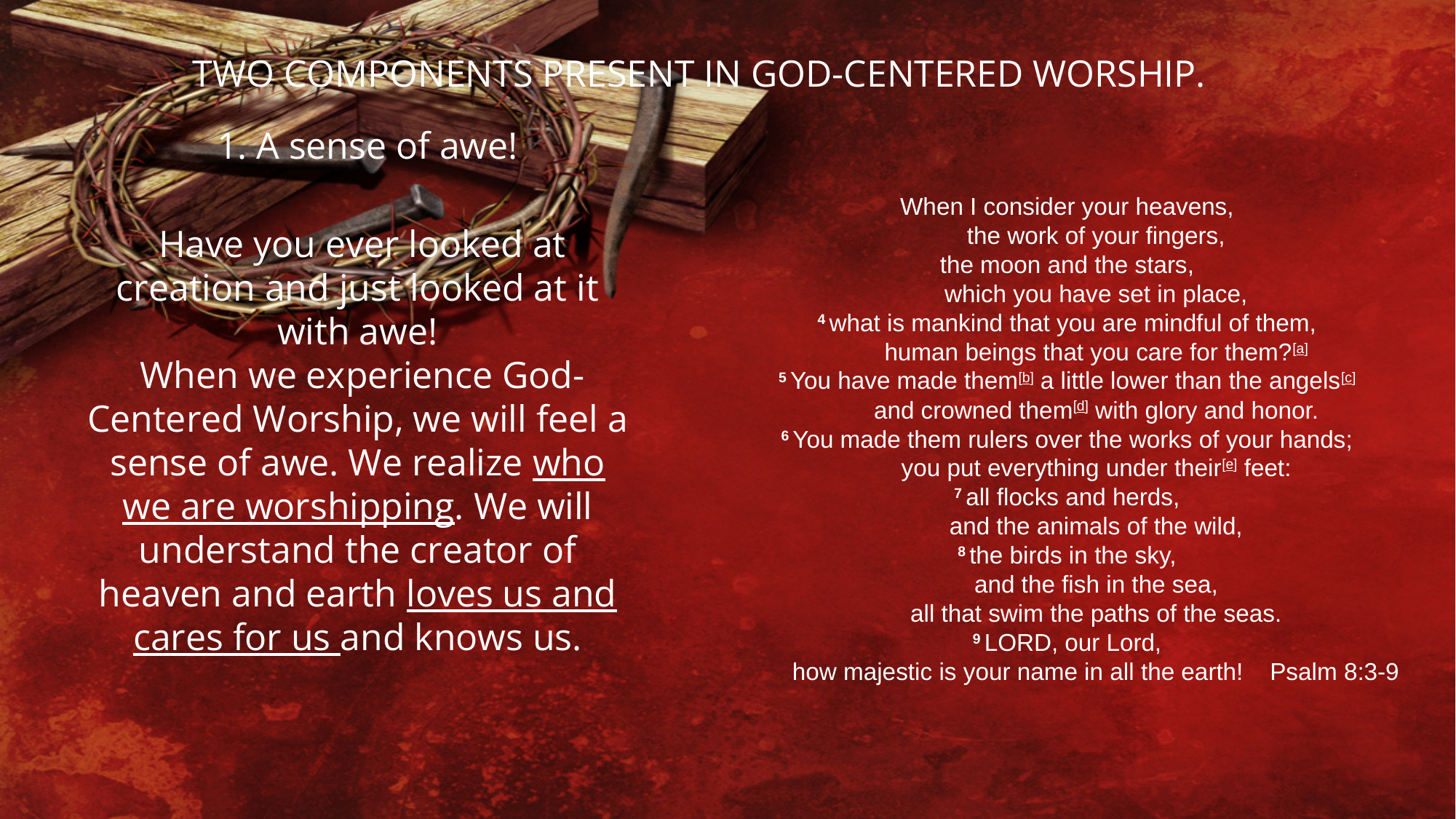

TWO COMPONENTS PRESENT IN GOD-CENTERED WORSHIP.
1. A sense of awe!
When I consider your heavens,
    the work of your fingers,
the moon and the stars,
    which you have set in place,
4 what is mankind that you are mindful of them,
    human beings that you care for them?[a]
5 You have made them[b] a little lower than the angels[c]
    and crowned them[d] with glory and honor.
6 You made them rulers over the works of your hands;
    you put everything under their[e] feet:
7 all flocks and herds,
    and the animals of the wild,
8 the birds in the sky,
    and the fish in the sea,
    all that swim the paths of the seas.
9 Lord, our Lord,
    how majestic is your name in all the earth!    Psalm 8:3-9
 Have you ever looked at creation and just looked at it with awe!
 When we experience God-Centered Worship, we will feel a sense of awe. We realize who we are worshipping. We will understand the creator of heaven and earth loves us and cares for us and knows us.